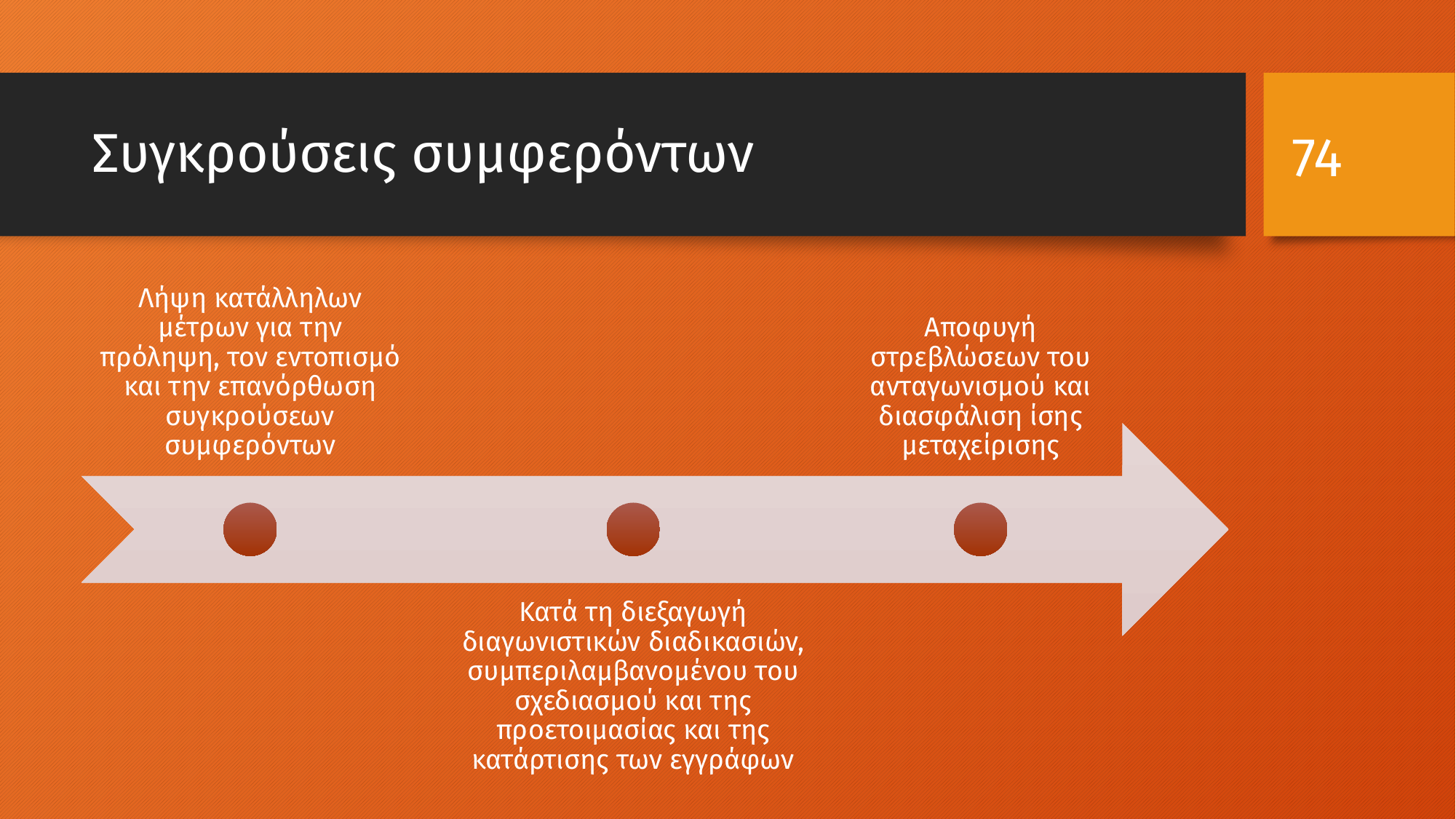

74
# Συγκρούσεις συμφερόντων
Λήψη κατάλληλων μέτρων για την πρόληψη, τον εντοπισμό και την επανόρθωση συγκρούσεων συμφερόντων
Κατά τη διεξαγωγή διαγωνιστικών διαδικασιών, συμπεριλαμβανομένου του σχεδιασμού και της προετοιμασίας και της κατάρτισης των εγγράφων
Αποφυγή στρεβλώσεων του ανταγωνισμού και διασφάλιση ίσης μεταχείρισης